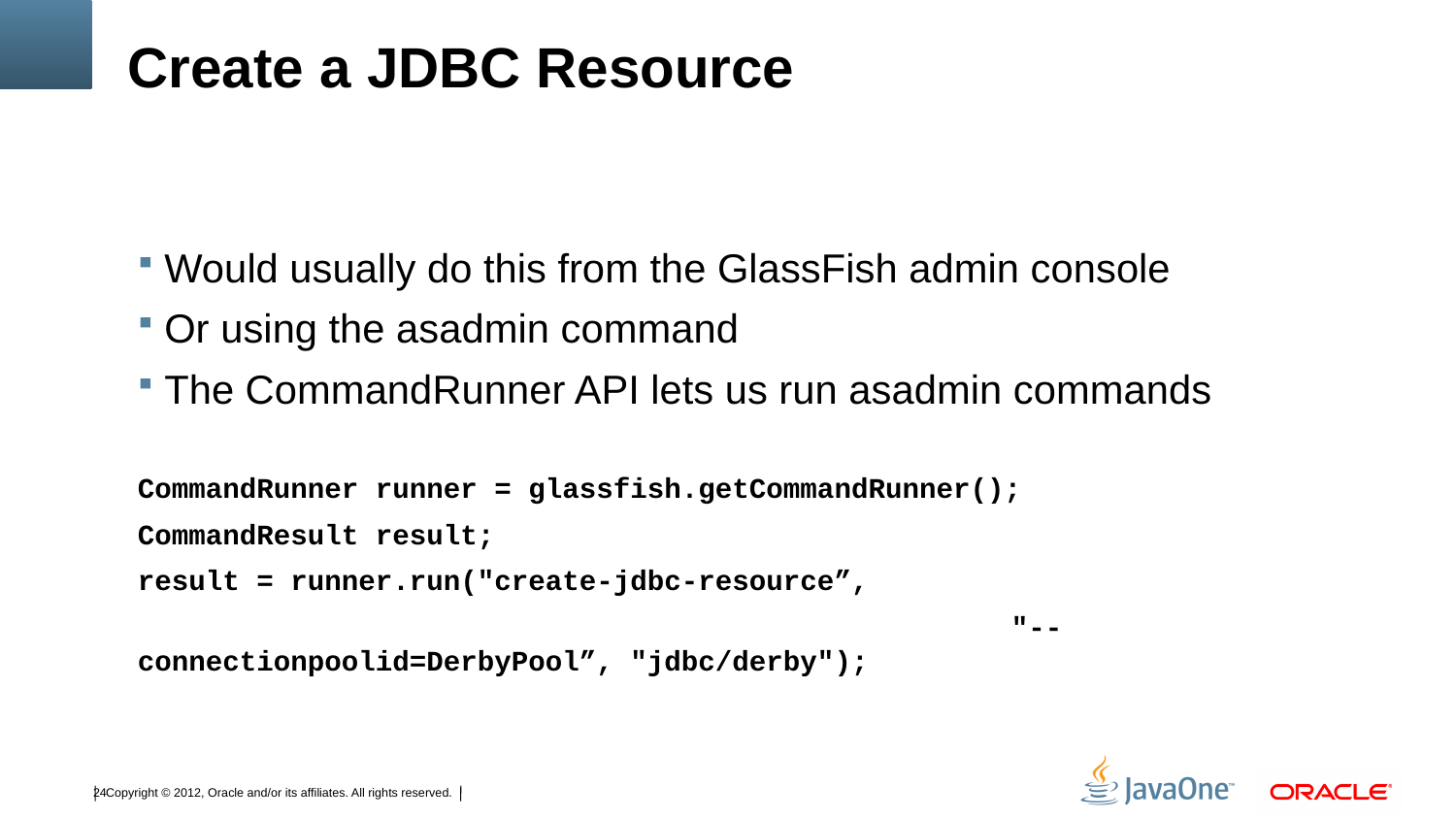

# Create a JDBC Resource

Would usually do this from the GlassFish admin console
Or using the asadmin command
The CommandRunner API lets us run asadmin commands

CommandRunner runner = glassfish.getCommandRunner();
CommandResult result;
result = runner.run("create-jdbc-resource”,
						"--connectionpoolid=DerbyPool”, "jdbc/derby");